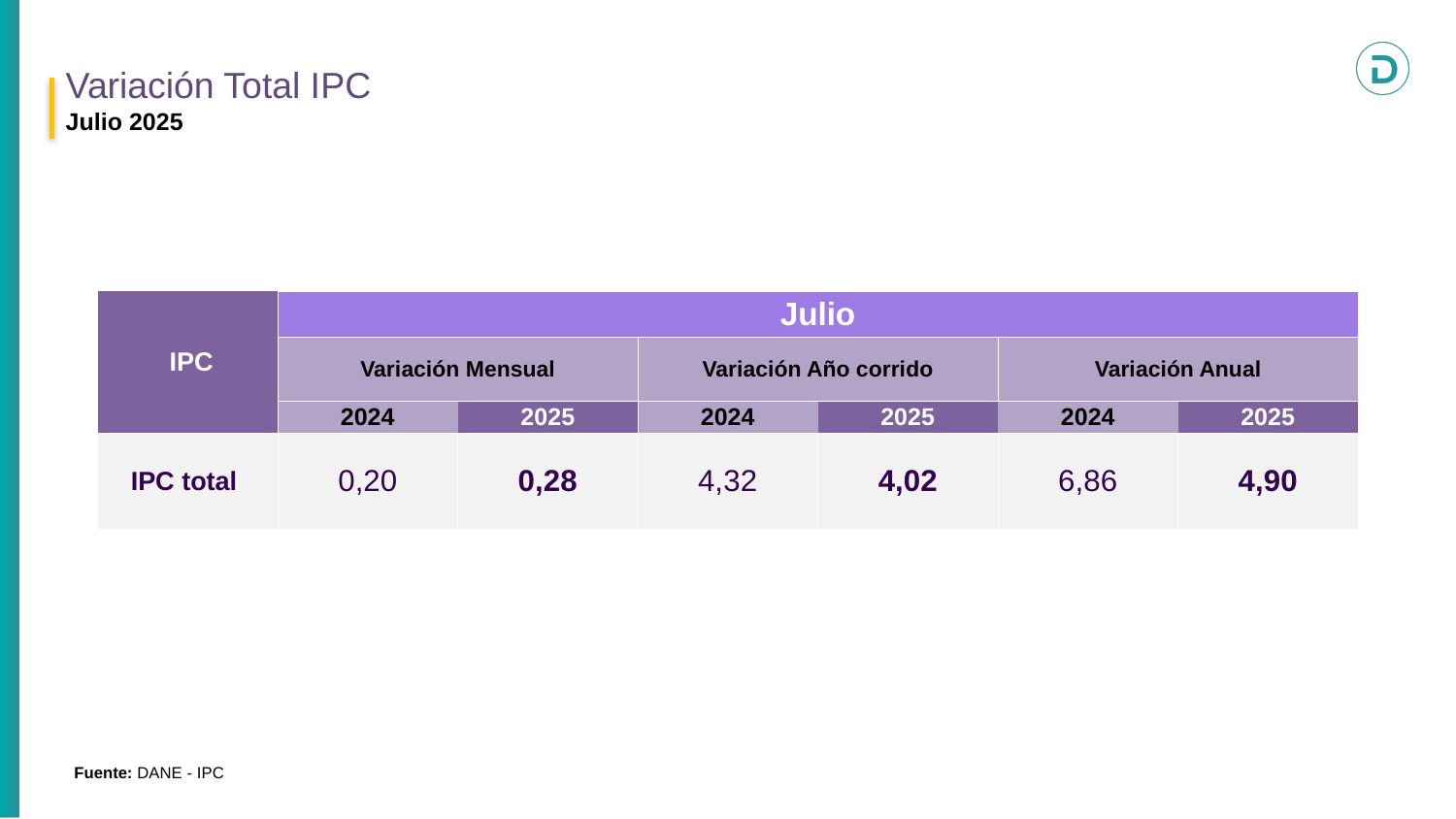

Variación Total IPC
Julio 2025
| IPC | Julio |  |  |  |  |  |
| --- | --- | --- | --- | --- | --- | --- |
|  | Variación Mensual |  | Variación Año corrido |  | Variación Anual |  |
|  | 2024 | 2025 | 2024 | 2025 | 2024 | 2025 |
| IPC total | 0,20 | 0,28 | 4,32 | 4,02 | 6,86 | 4,90 |
Fuente: DANE - IPC